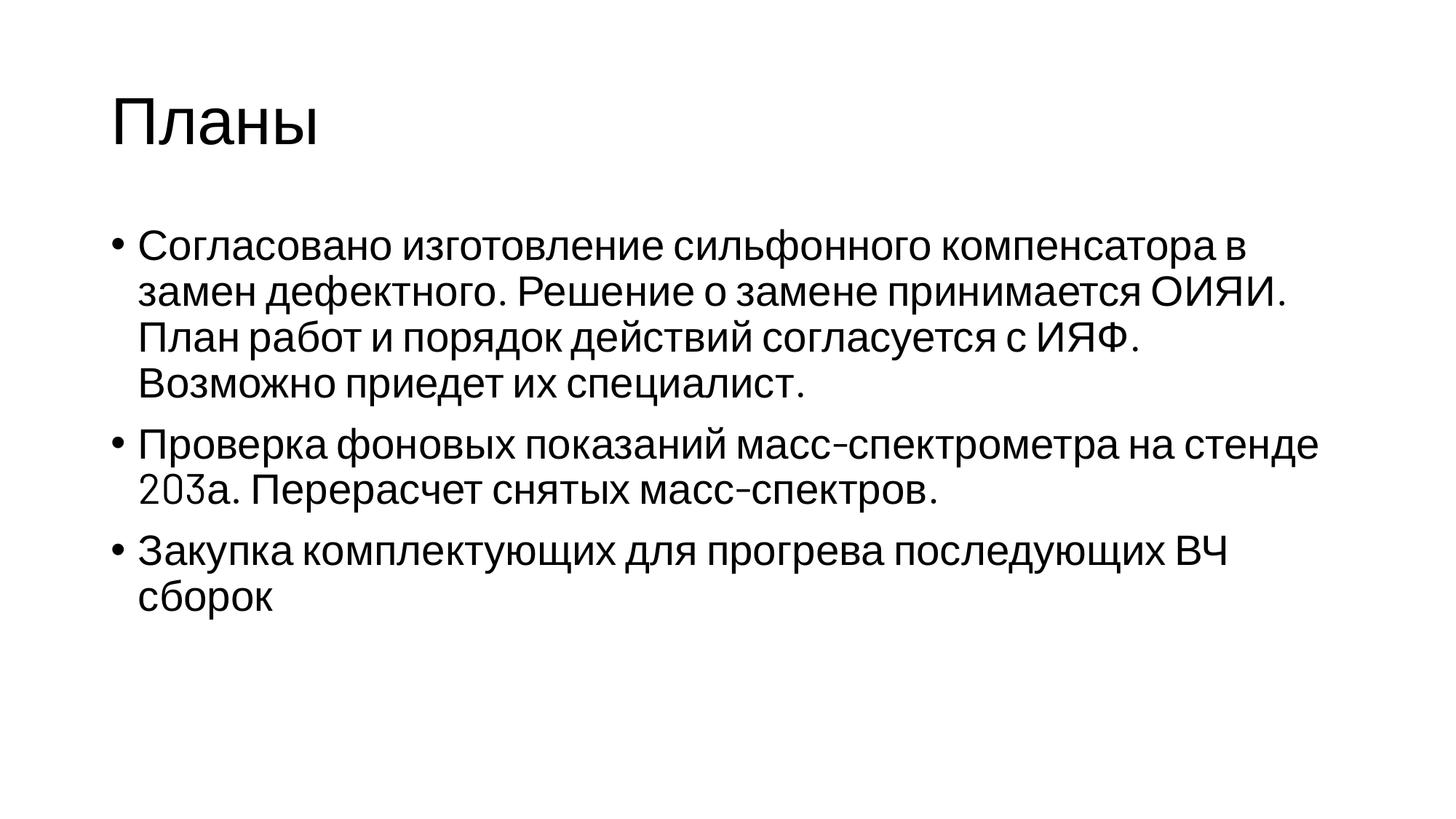

# Планы
Согласовано изготовление сильфонного компенсатора в замен дефектного. Решение о замене принимается ОИЯИ. План работ и порядок действий согласуется с ИЯФ. Возможно приедет их специалист.
Проверка фоновых показаний масс-спектрометра на стенде 203а. Перерасчет снятых масс-спектров.
Закупка комплектующих для прогрева последующих ВЧ сборок